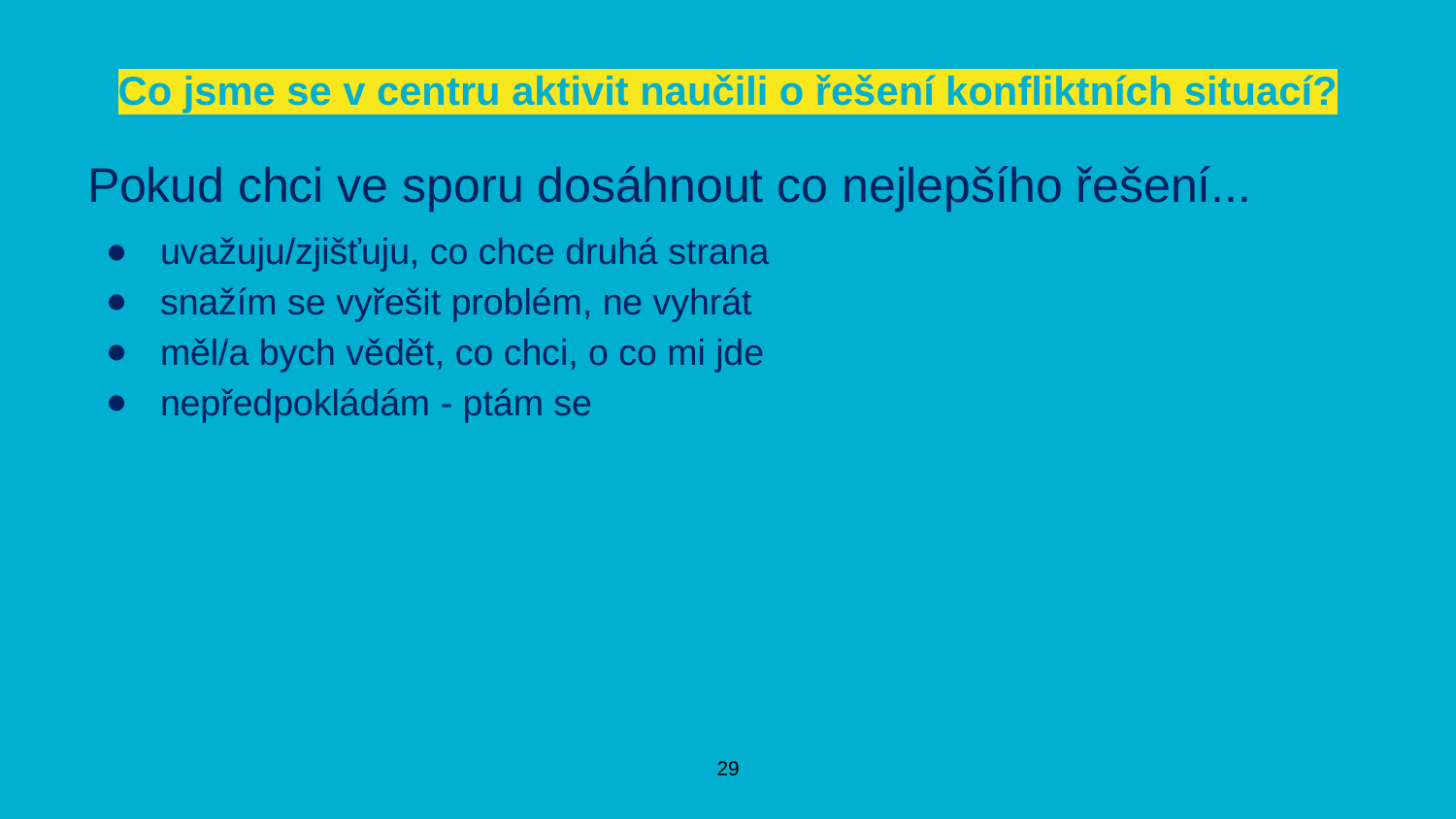

# Co jsme se v centru aktivit naučili o řešení konfliktních situací?
Pokud chci ve sporu dosáhnout co nejlepšího řešení...
uvažuju/zjišťuju, co chce druhá strana
snažím se vyřešit problém, ne vyhrát
měl/a bych vědět, co chci, o co mi jde
nepředpokládám - ptám se

29